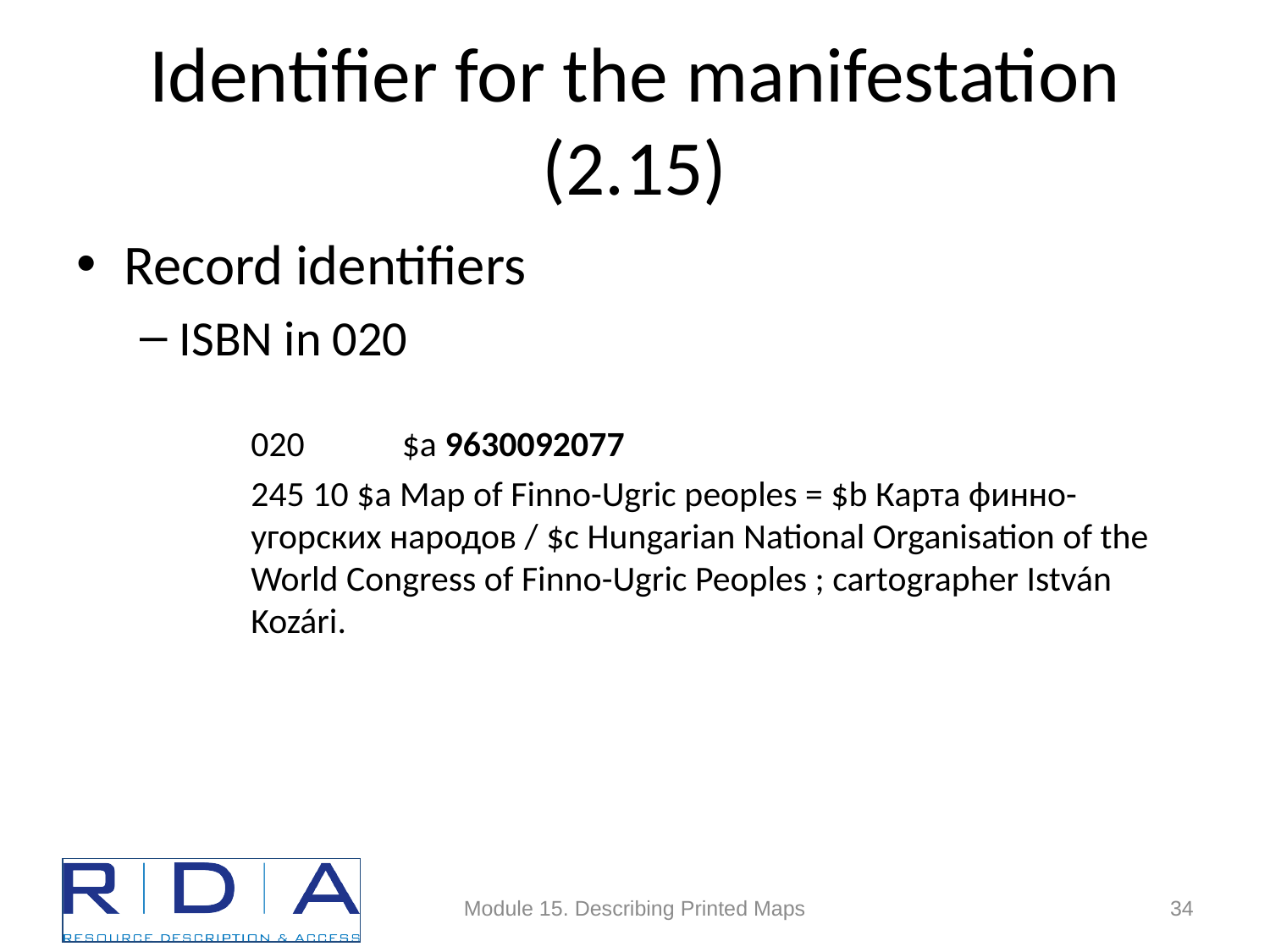

# Identifier for the manifestation (2.15)
Record identifiers
ISBN in 020

020	   $a 9630092077
245 10 $a Map of Finno-Ugric peoples = $b Карта финно-угорских народов / $c Hungarian National Organisation of the World Congress of Finno-Ugric Peoples ; cartographer István Kozári.
Module 15. Describing Printed Maps
34